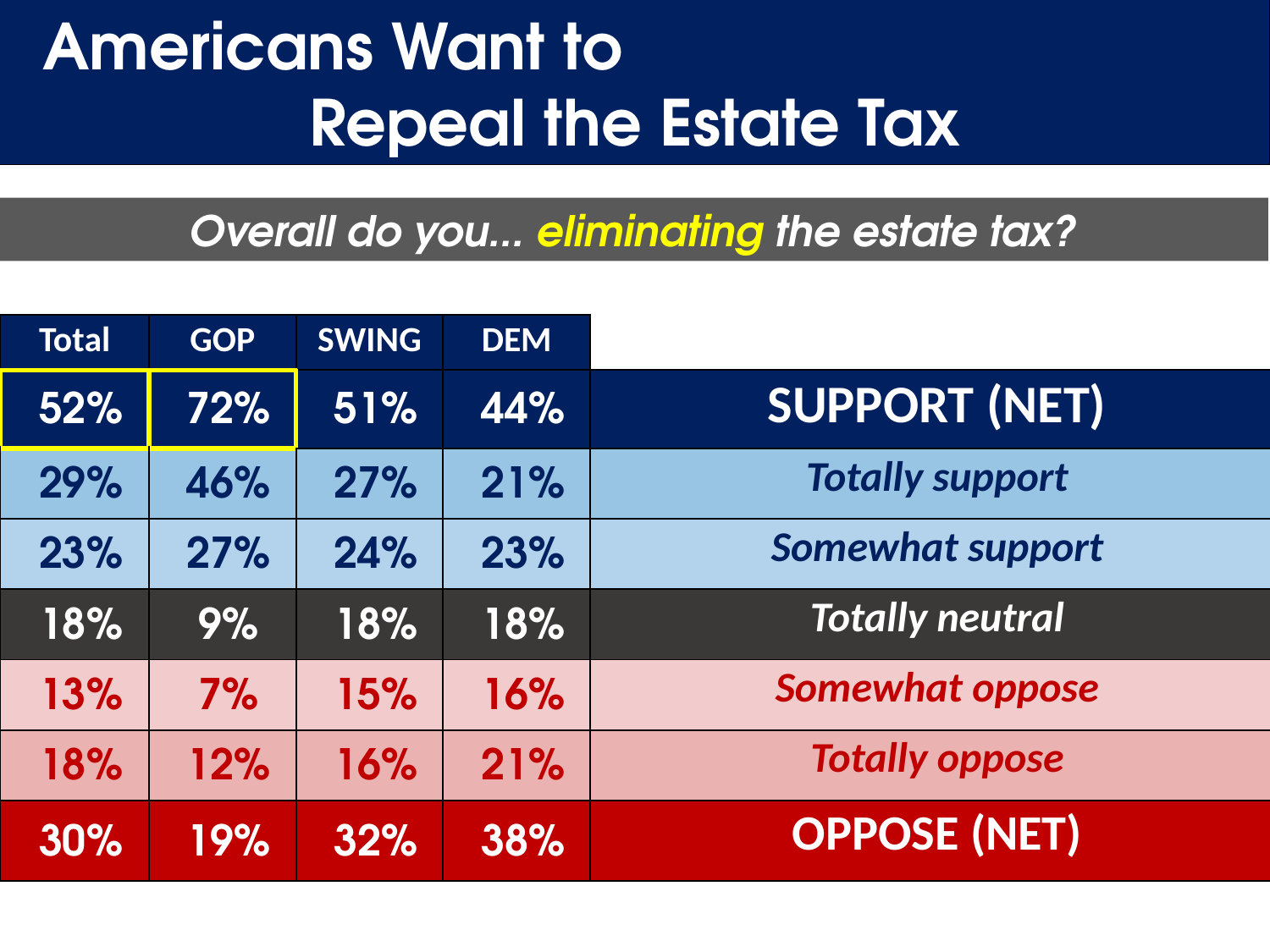

Americans Want to                                   Repeal the Estate Tax
Overall do you... eliminating the estate tax?
| Total | GOP | SWING | DEM |  |
| --- | --- | --- | --- | --- |
| 52% | 72% | 51% | 44% | SUPPORT (NET) |
| 29% | 46% | 27% | 21% | Totally support |
| 23% | 27% | 24% | 23% | Somewhat support |
| 18% | 9% | 18% | 18% | Totally neutral |
| 13% | 7% | 15% | 16% | Somewhat oppose |
| 18% | 12% | 16% | 21% | Totally oppose |
| 30% | 19% | 32% | 38% | OPPOSE (NET) |